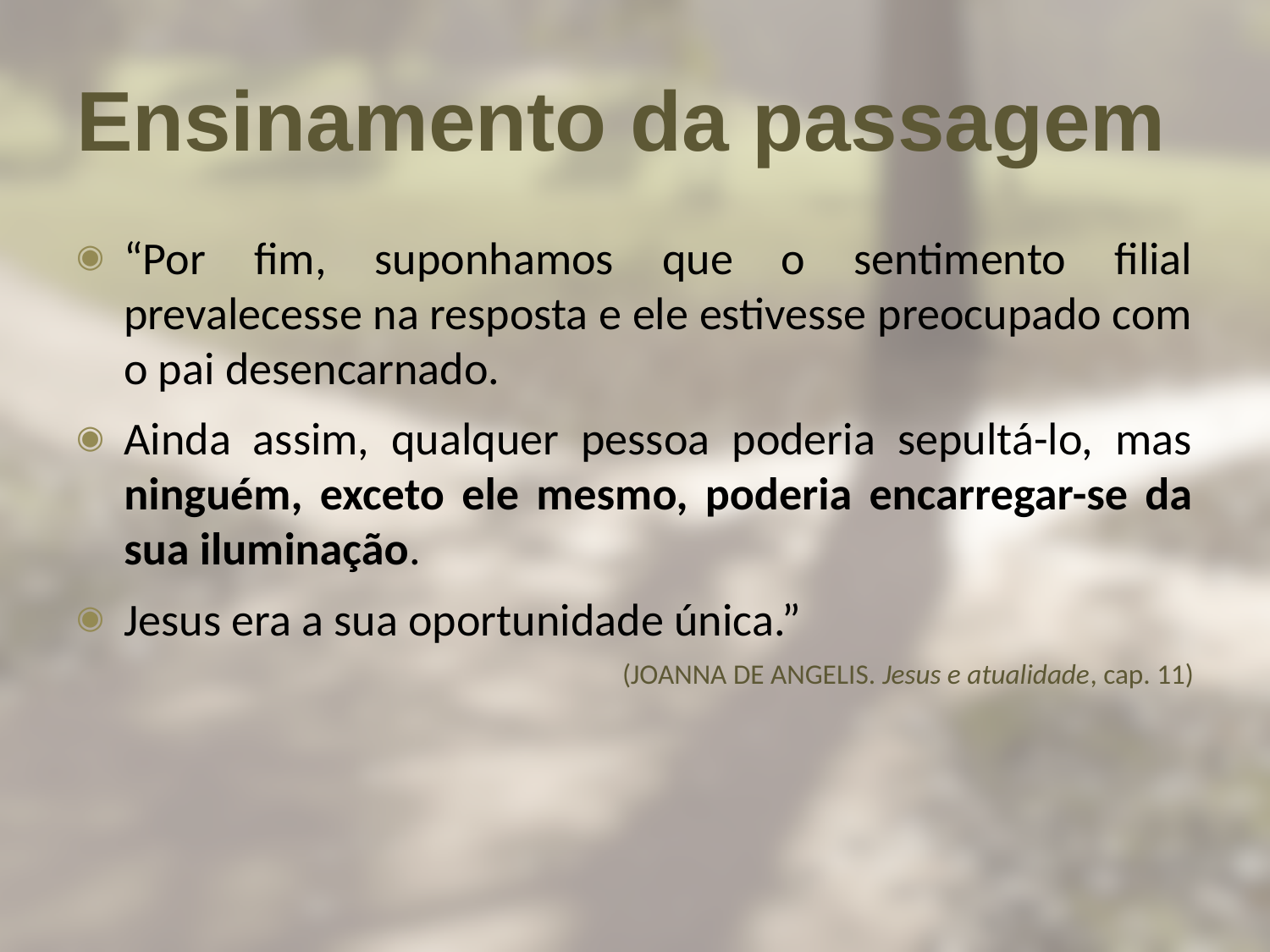

# Ensinamento da passagem
“Por fim, suponhamos que o sentimento filial prevalecesse na resposta e ele estivesse preocupado com o pai desencarnado.
Ainda assim, qualquer pessoa poderia sepultá-lo, mas ninguém, exceto ele mesmo, poderia encarregar-se da sua iluminação.
Jesus era a sua oportunidade única.”
(JOANNA DE ANGELIS. Jesus e atualidade, cap. 11)